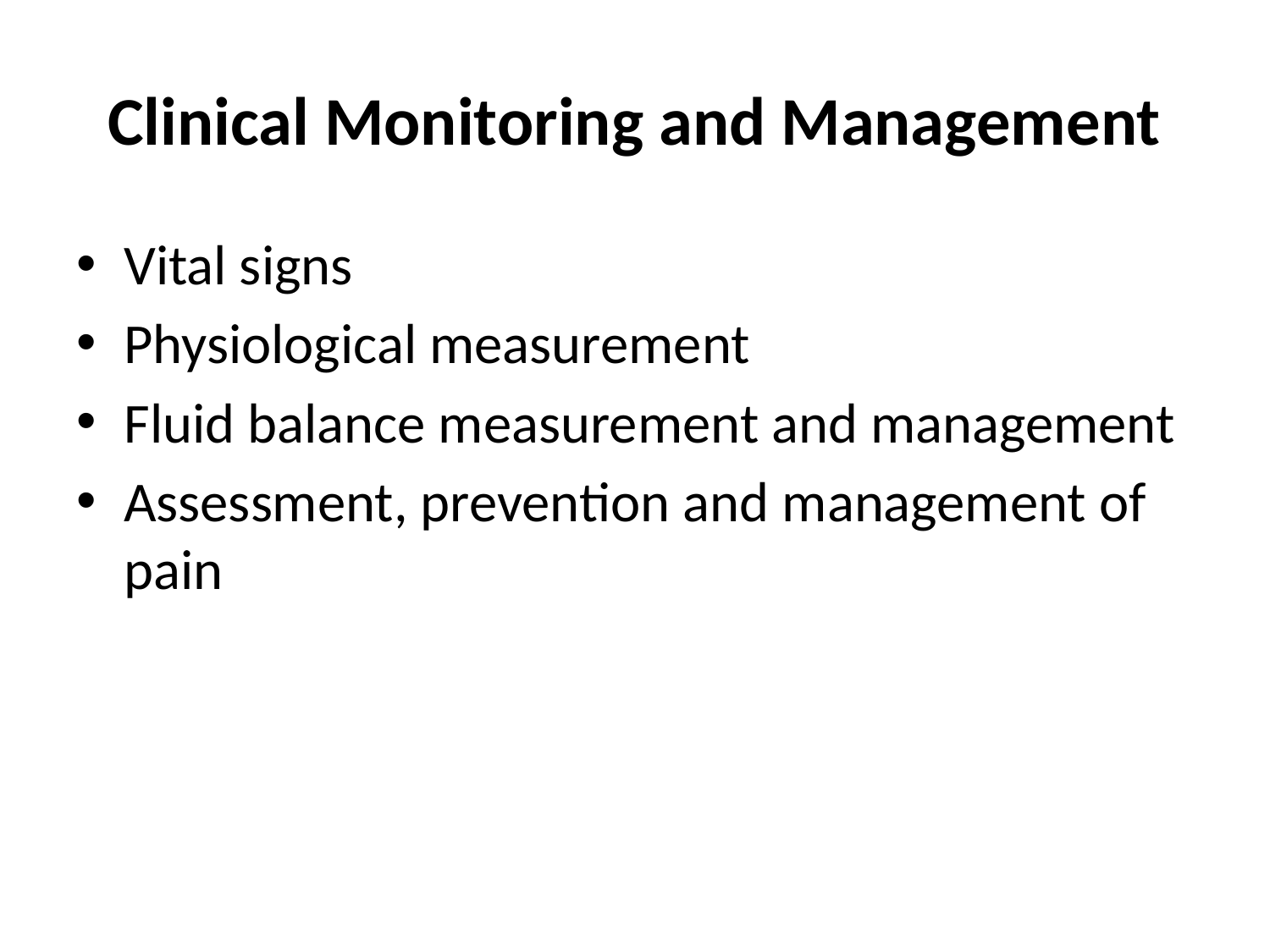

# Clinical Monitoring and Management
Vital signs
Physiological measurement
Fluid balance measurement and management
Assessment, prevention and management of pain